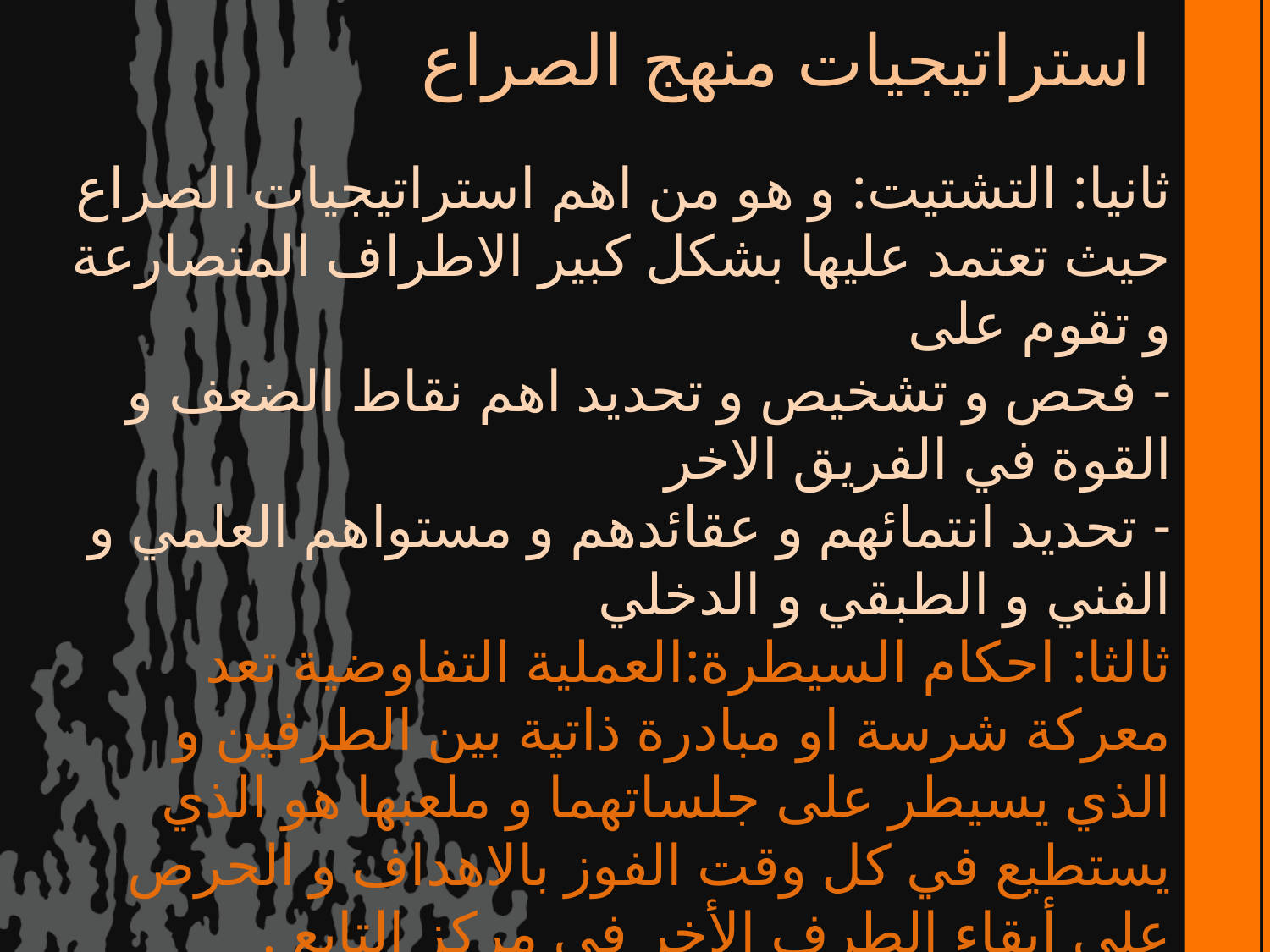

استراتيجيات منهج الصراع
# ثانيا: التشتيت: و هو من اهم استراتيجيات الصراع حيث تعتمد عليها بشكل كبير الاطراف المتصارعة و تقوم على - فحص و تشخيص و تحديد اهم نقاط الضعف و القوة في الفريق الاخر - تحديد انتمائهم و عقائدهم و مستواهم العلمي و الفني و الطبقي و الدخلي ثالثا: احكام السيطرة:العملية التفاوضية تعد معركة شرسة او مبادرة ذاتية بين الطرفين و الذي يسيطر على جلساتهما و ملعبها هو الذي يستطيع في كل وقت الفوز بالاهداف و الحرص على أبقاء الطرف الأخر في مركز التابع .